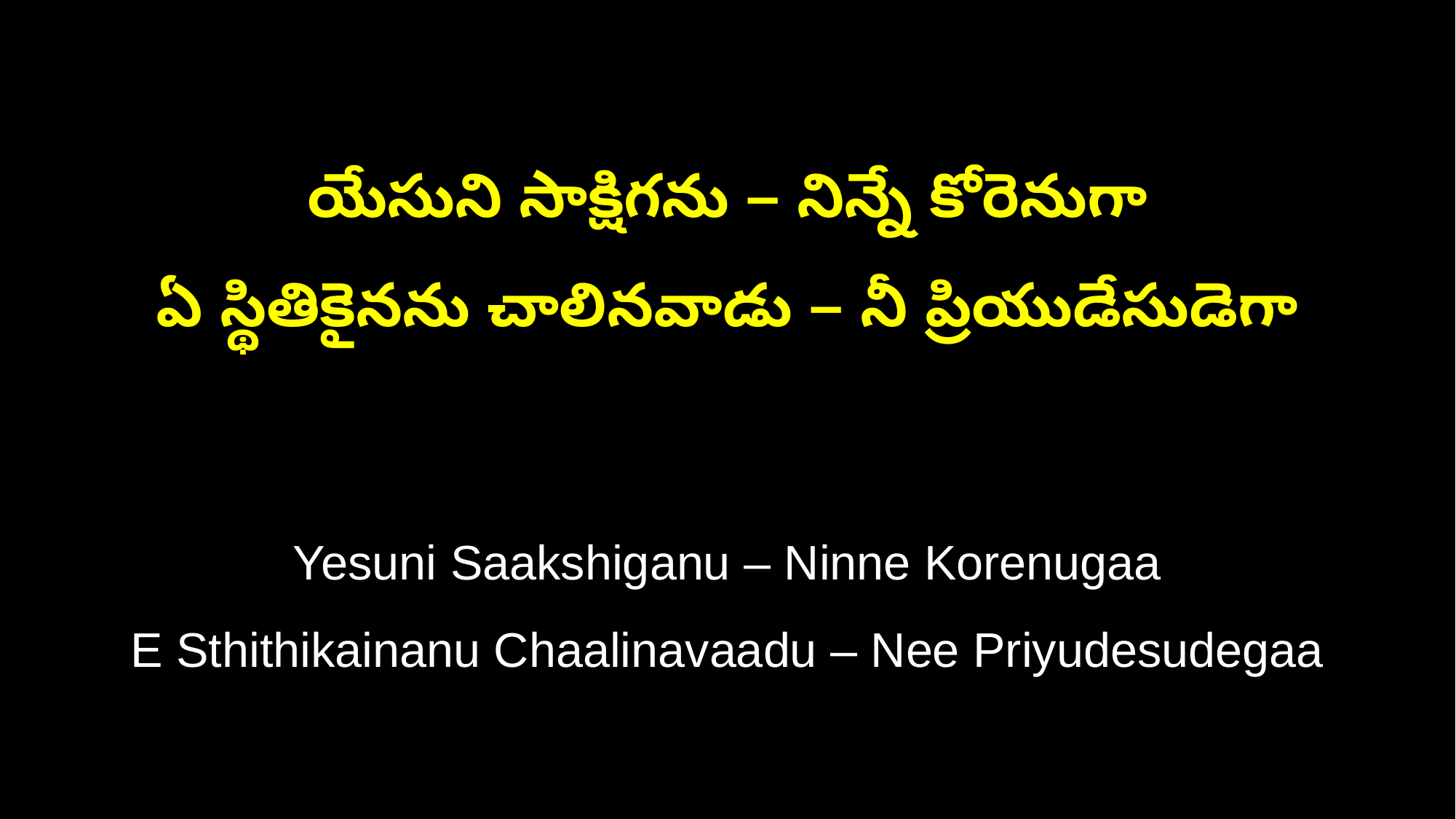

యేసుని సాక్షిగను – నిన్నే కోరెనుగా
ఏ స్థితికైనను చాలినవాడు – నీ ప్రియుడేసుడెగా
Yesuni Saakshiganu – Ninne Korenugaa
E Sthithikainanu Chaalinavaadu – Nee Priyudesudegaa